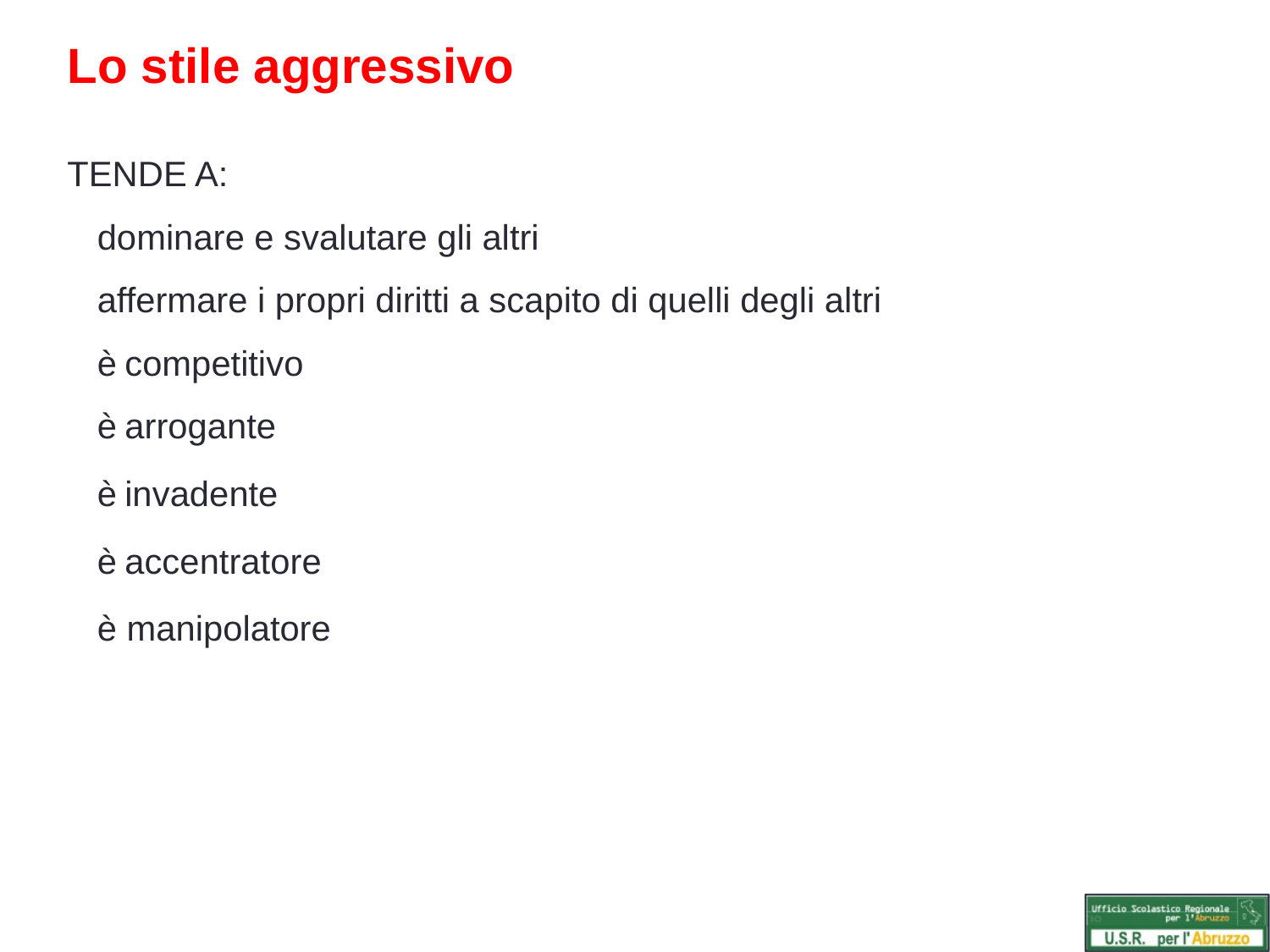

Lo stile aggressivo
TENDE A:
dominare e svalutare gli altri
affermare i propri diritti a scapito di quelli degli altri
è competitivo
è arrogante
è invadente
è accentratore
è manipolatore